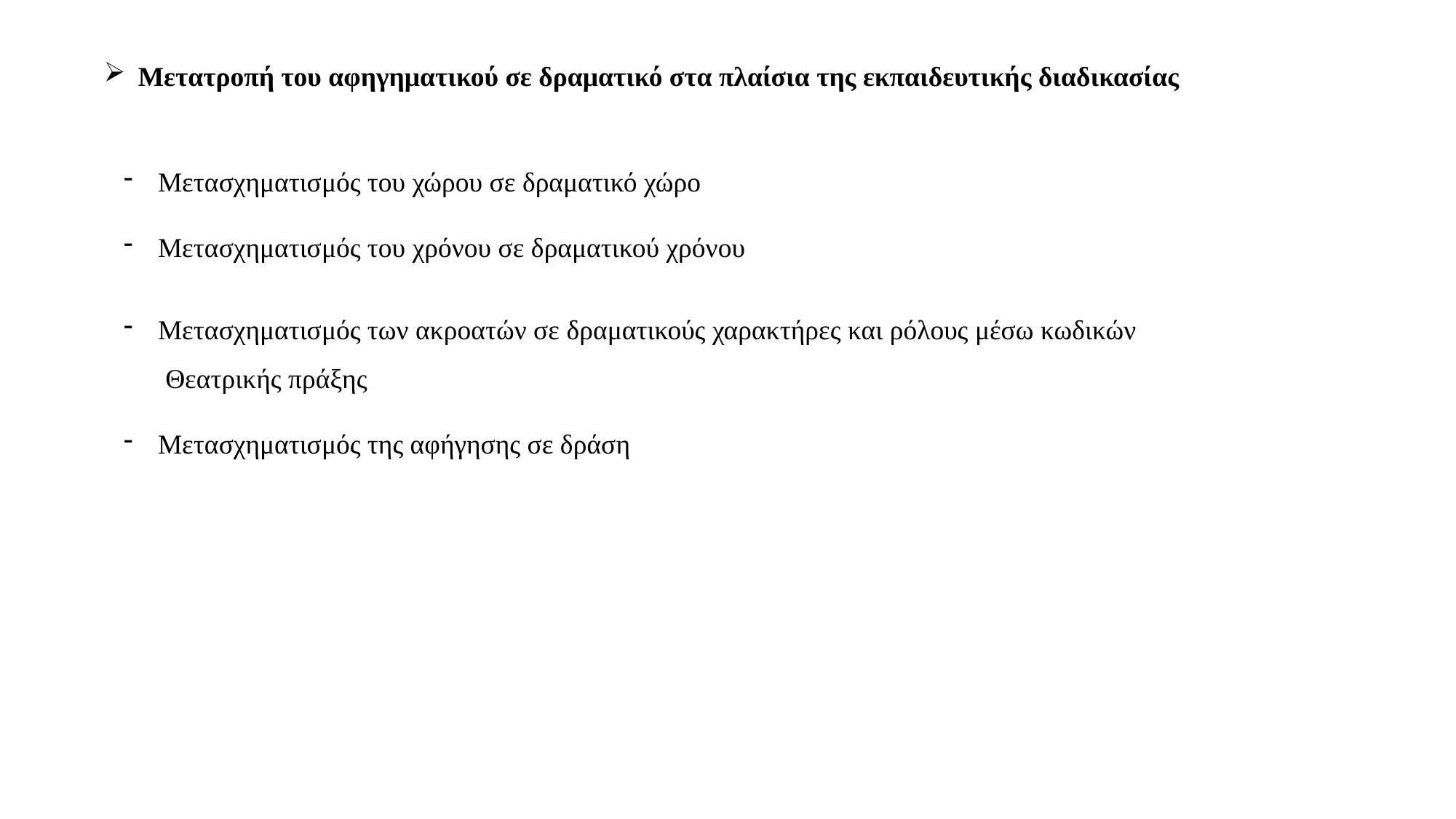

Μετατροπή του αφηγηματικού σε δραματικό στα πλαίσια της εκπαιδευτικής διαδικασίας
Μετασχηματισμός του χώρου σε δραματικό χώρο

Μετασχηματισμός του χρόνου σε δραματικού χρόνου

Μετασχηματισμός των ακροατών σε δραματικούς χαρακτήρες και ρόλους μέσω κωδικών
      Θεατρικής πράξης

Μετασχηματισμός της αφήγησης σε δράση